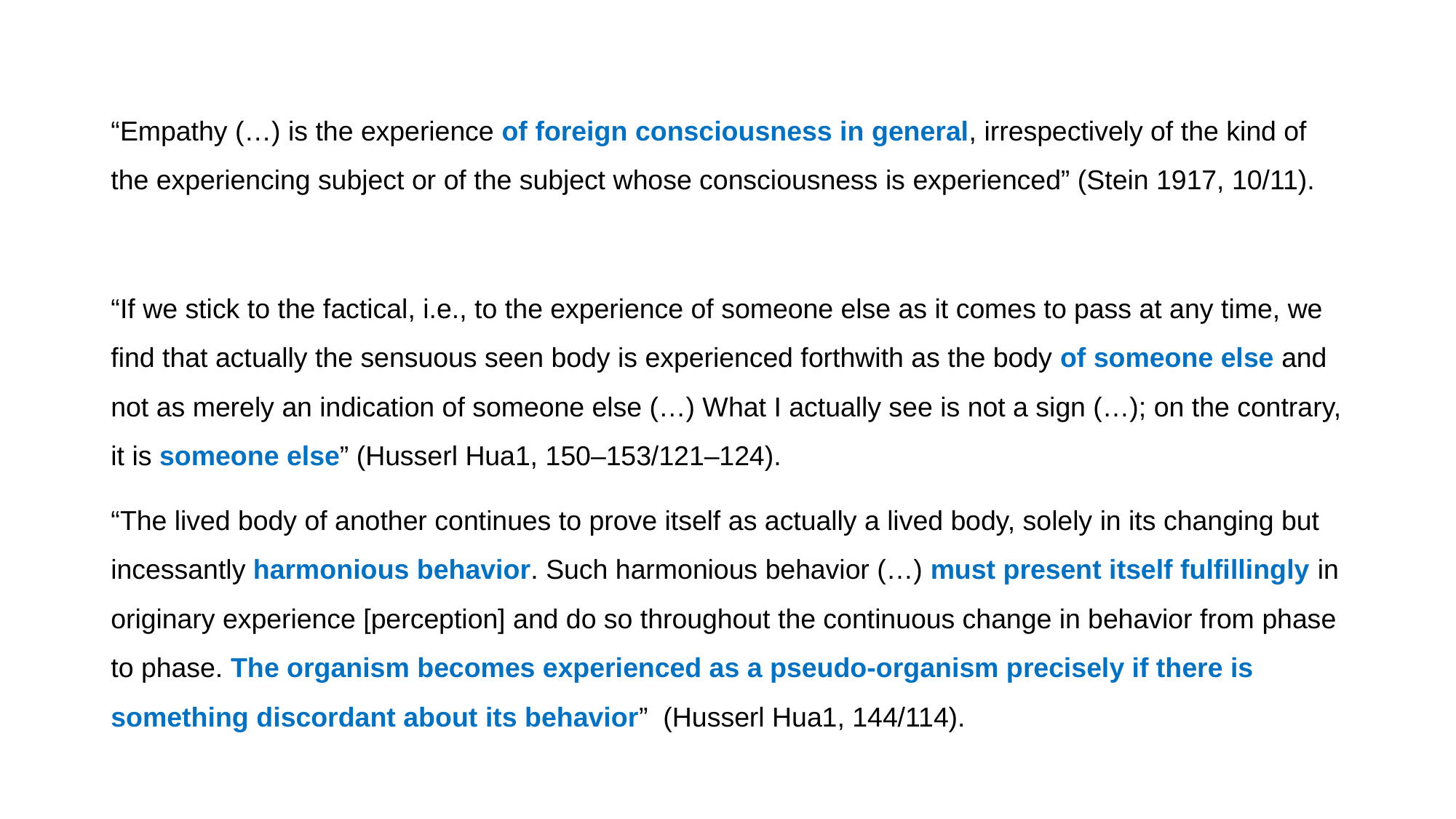

#

“Empathy (…) is the experience of foreign consciousness in general, irrespectively of the kind of the experiencing subject or of the subject whose consciousness is experienced” (Stein 1917, 10/11).

“If we stick to the factical, i.e., to the experience of someone else as it comes to pass at any time, we find that actually the sensuous seen body is experienced forthwith as the body of someone else and not as merely an indication of someone else (…) What I actually see is not a sign (…); on the contrary, it is someone else” (Husserl Hua1, 150–153/121–124).
“The lived body of another continues to prove itself as actually a lived body, solely in its changing but incessantly harmonious behavior. Such harmonious behavior (…) must present itself fulfillingly in originary experience [perception] and do so throughout the continuous change in behavior from phase to phase. The organism becomes experienced as a pseudo-organism precisely if there is something discordant about its behavior”  (Husserl Hua1, 144/114).